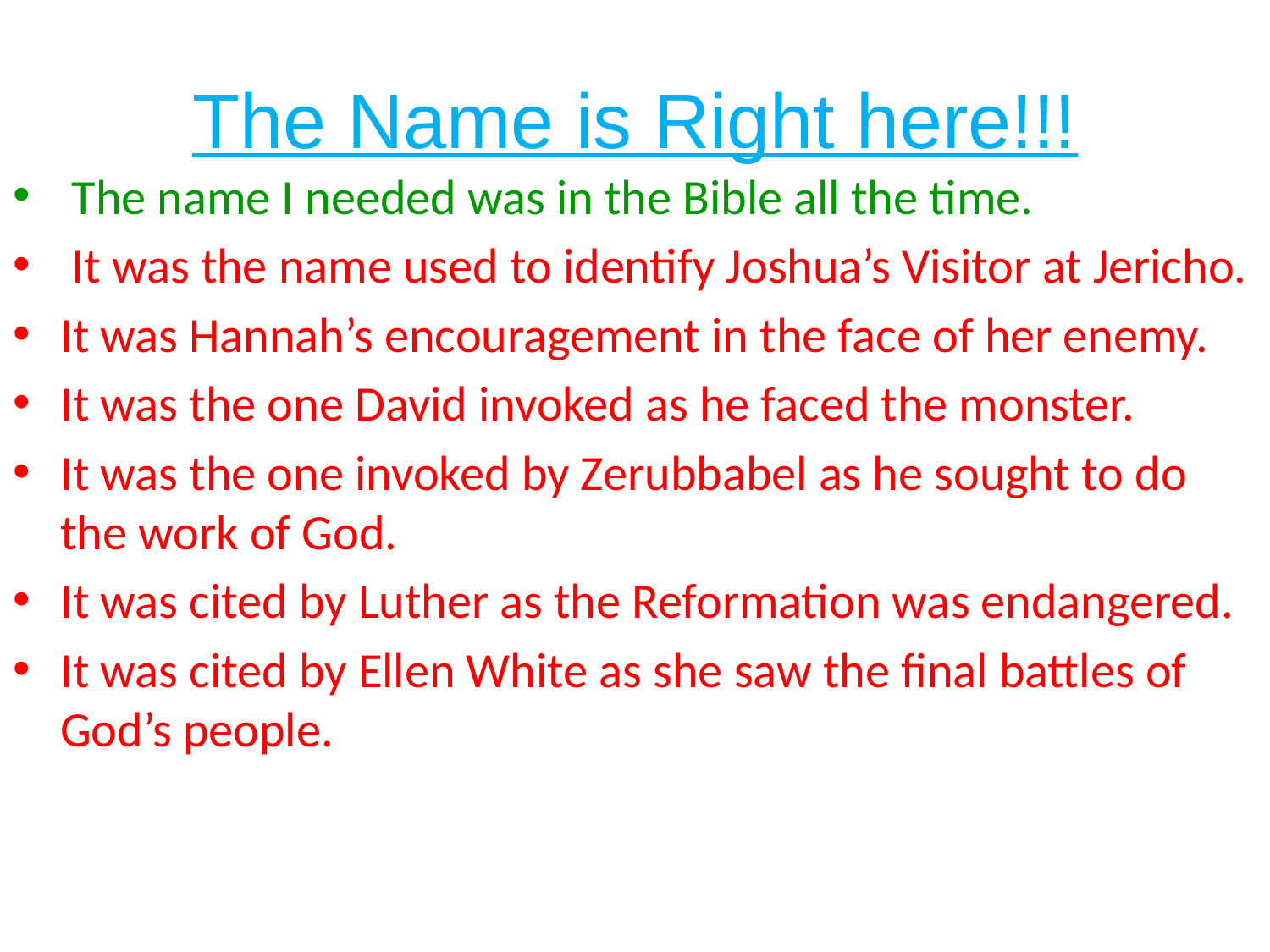

# The Name is Right here!!!
 The name I needed was in the Bible all the time.
 It was the name used to identify Joshua’s Visitor at Jericho.
It was Hannah’s encouragement in the face of her enemy.
It was the one David invoked as he faced the monster.
It was the one invoked by Zerubbabel as he sought to do the work of God.
It was cited by Luther as the Reformation was endangered.
It was cited by Ellen White as she saw the final battles of God’s people.